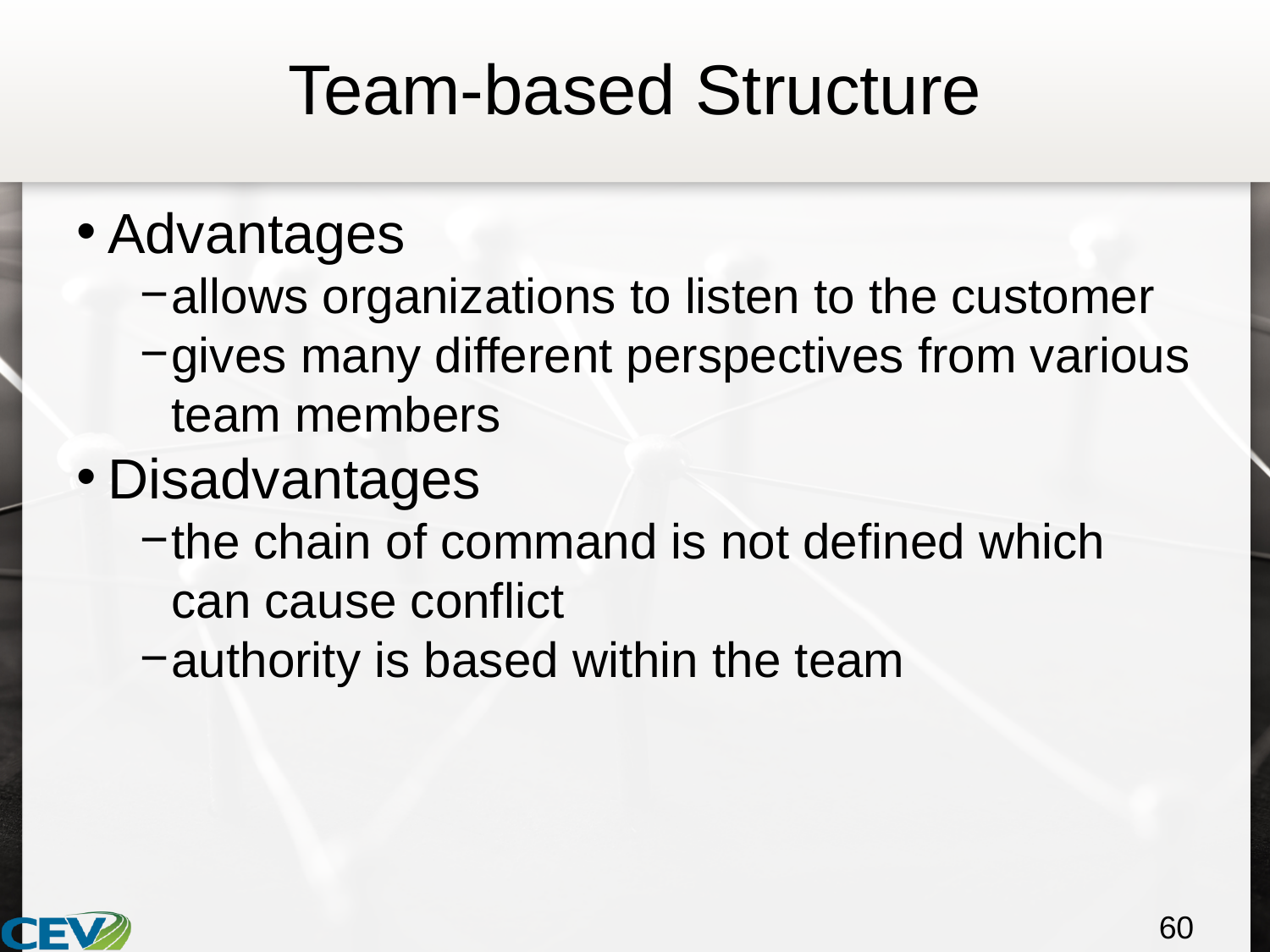

# Team-based Structure
Advantages
allows organizations to listen to the customer
gives many different perspectives from various team members
Disadvantages
the chain of command is not defined which can cause conflict
authority is based within the team